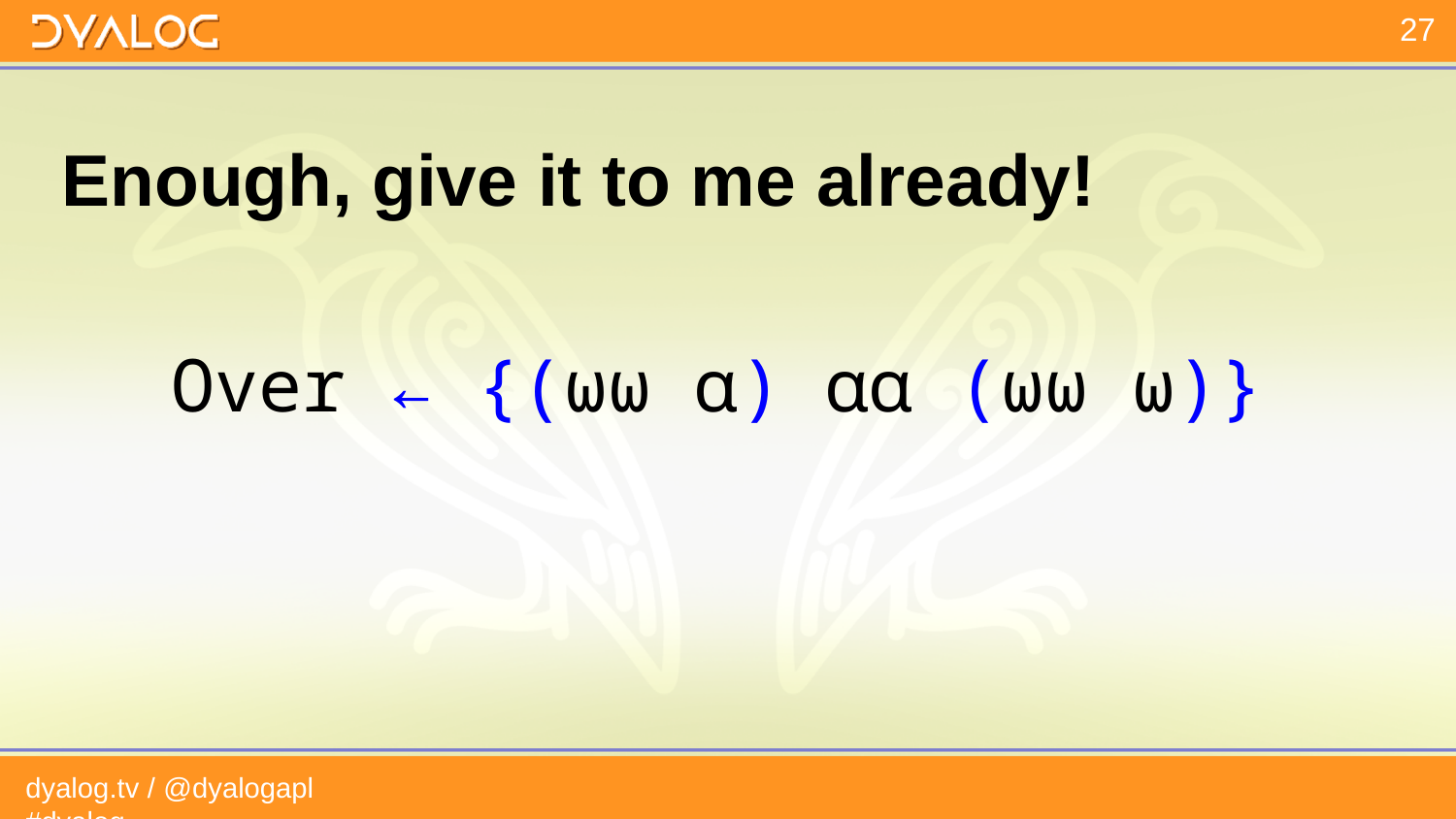

# Enough, give it to me already!

Over ← {(⍵⍵ ⍺) ⍺⍺ (⍵⍵ ⍵)}